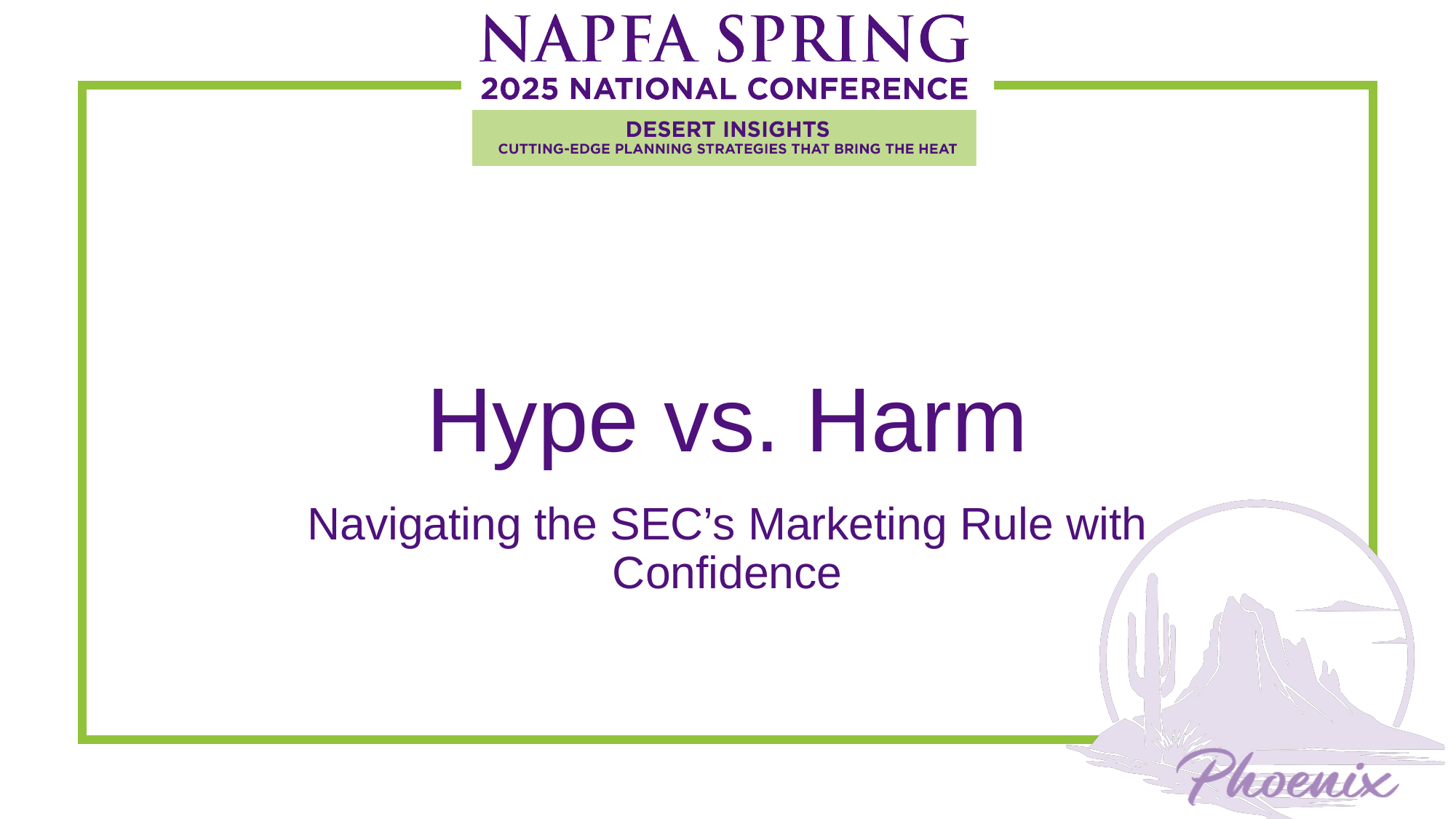

# Hype vs. Harm
Navigating the SEC’s Marketing Rule with Confidence